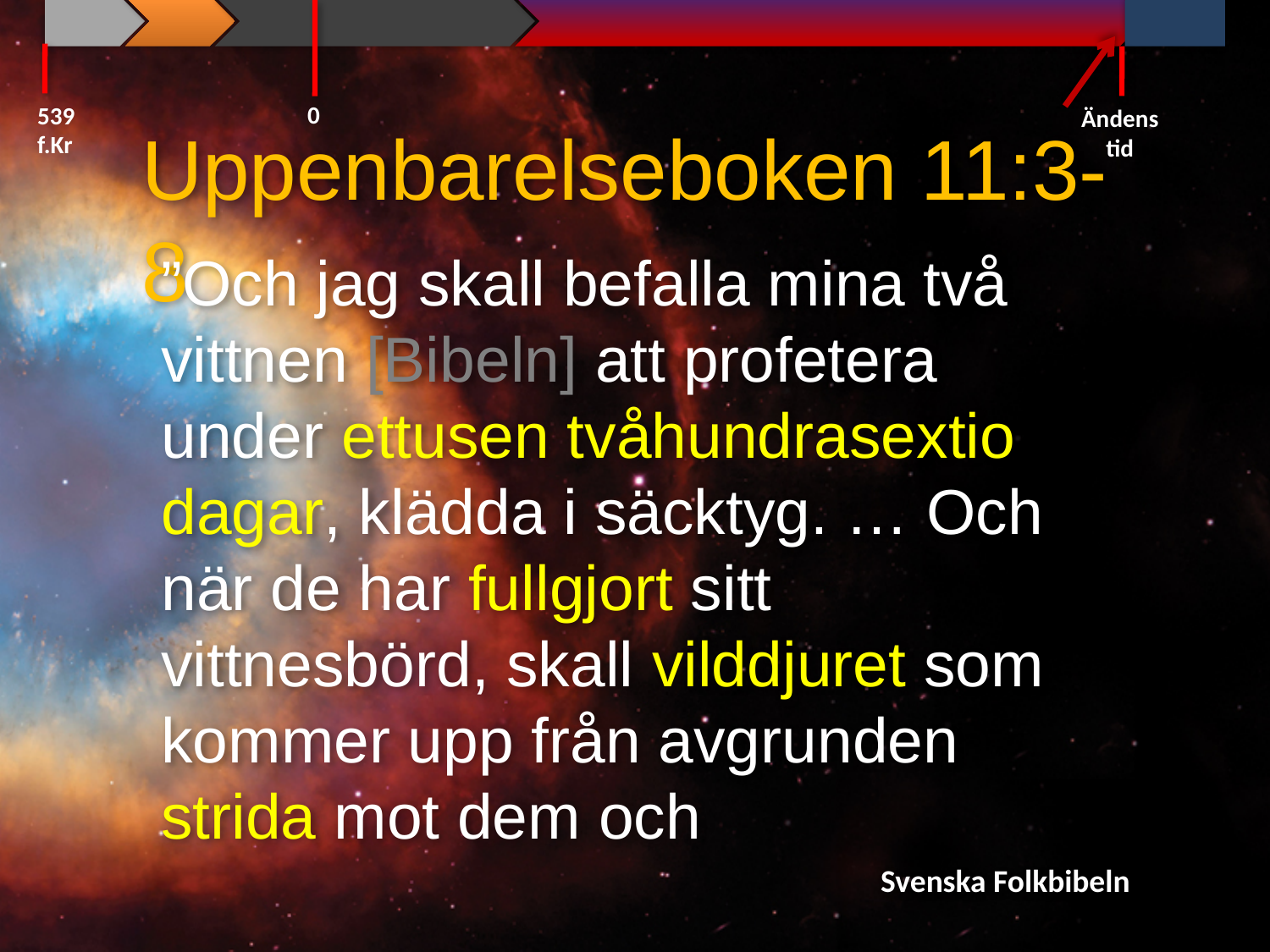

0
539 f.Kr
Ändens tid
Uppenbarelseboken 11:3-8
”Och jag skall befalla mina två vittnen [Bibeln] att profetera under ettusen tvåhundrasextio dagar, klädda i säcktyg. … Och när de har fullgjort sitt vittnesbörd, skall vilddjuret som kommer upp från avgrunden strida mot dem och
Svenska Folkbibeln